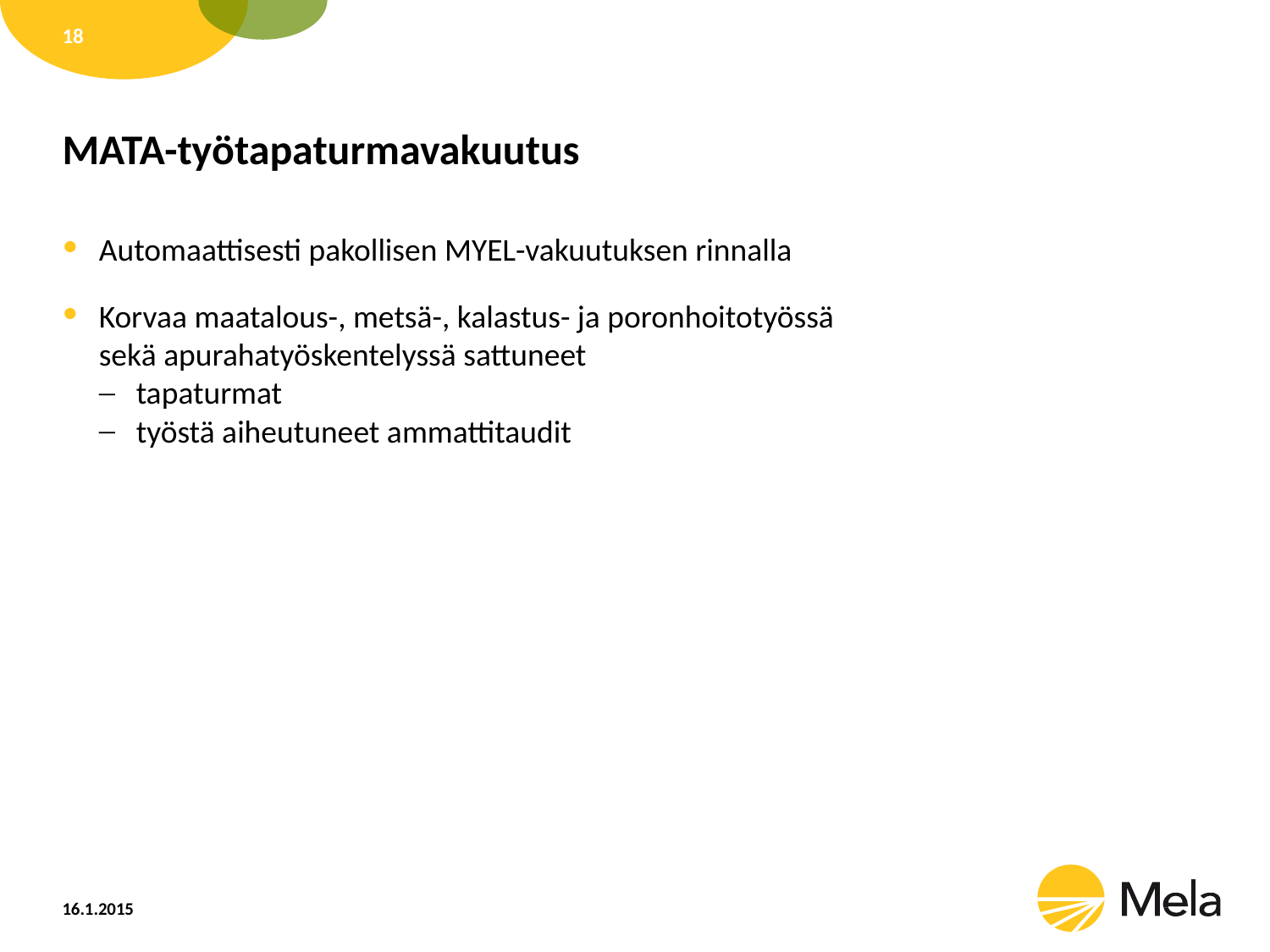

18
# MATA-työtapaturmavakuutus
Automaattisesti pakollisen MYEL-vakuutuksen rinnalla

Korvaa maatalous-, metsä-, kalastus- ja poronhoitotyössä
sekä apurahatyöskentelyssä sattuneet
tapaturmat
työstä aiheutuneet ammattitaudit
16.1.2015